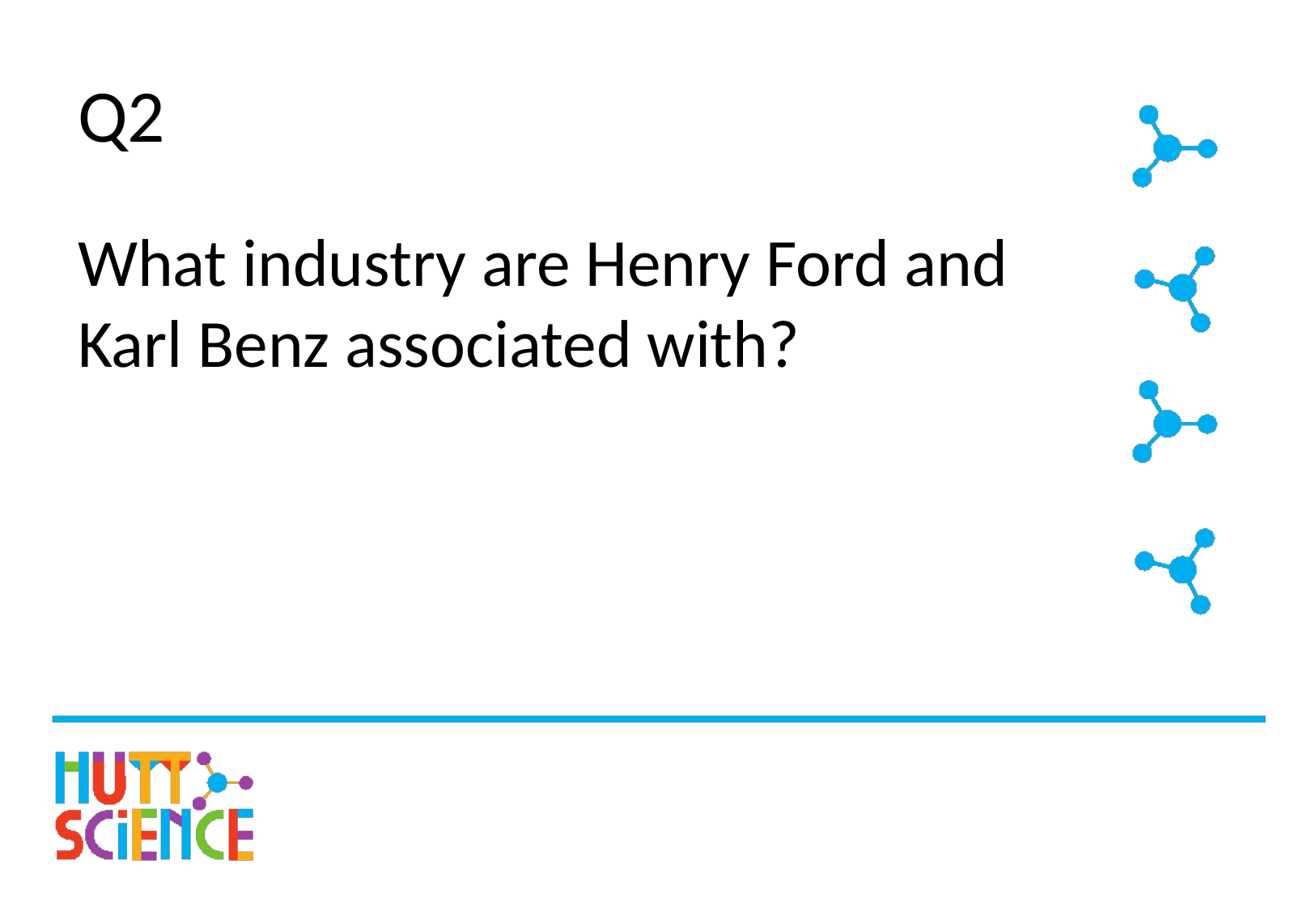

# Q2
What industry are Henry Ford and Karl Benz associated with?